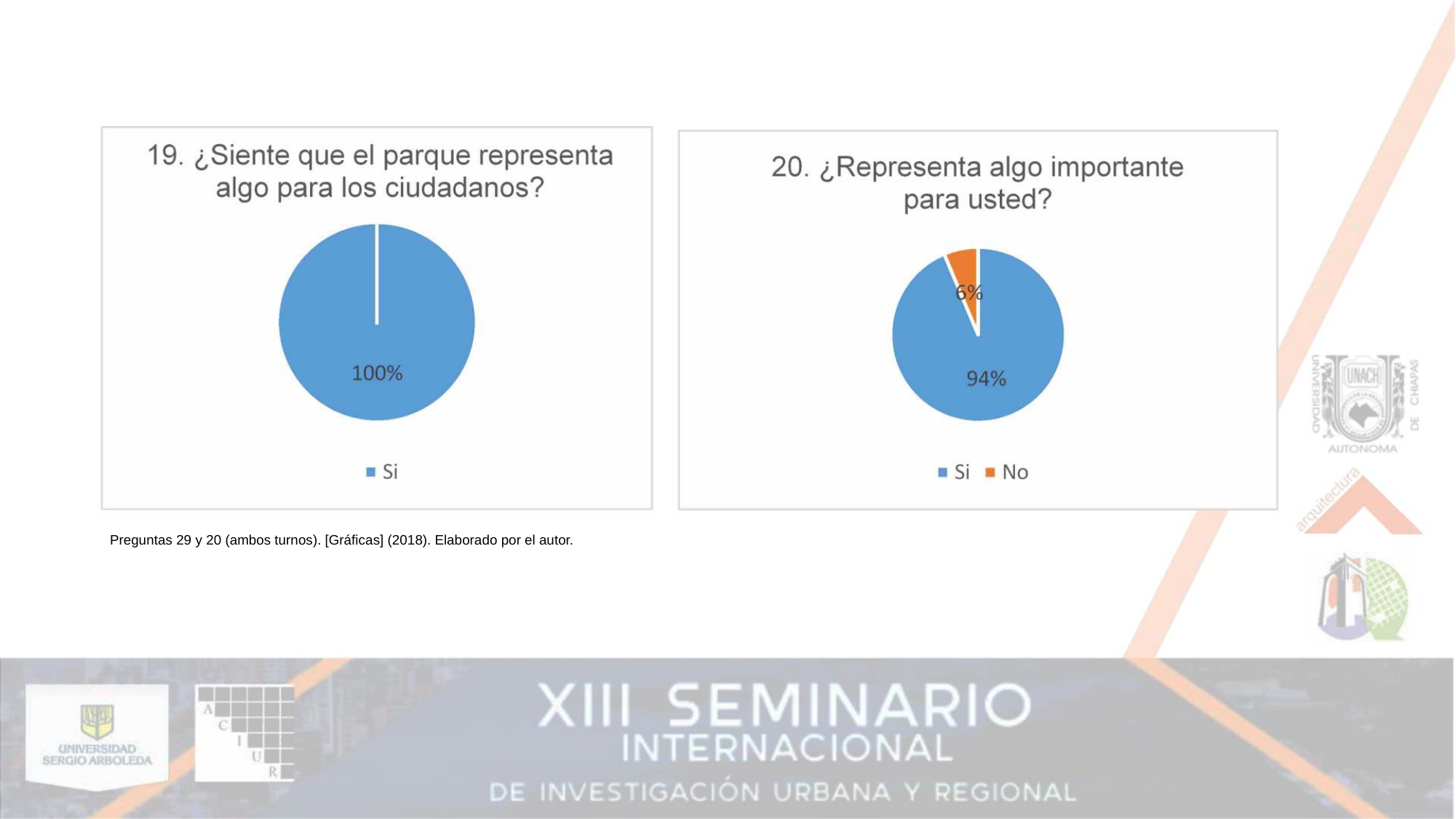

Preguntas 29 y 20 (ambos turnos). [Gráficas] (2018). Elaborado por el autor.